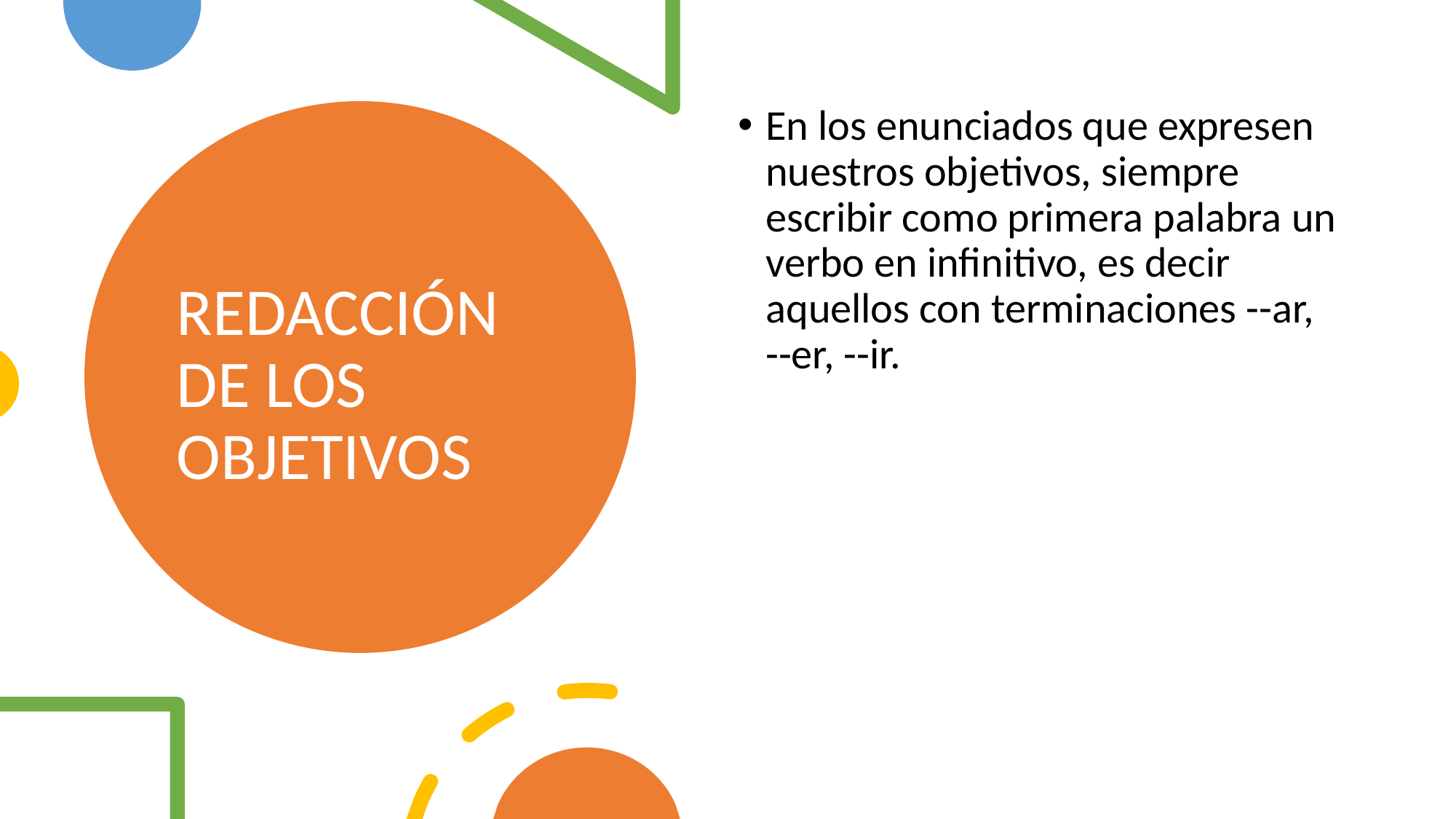

En los enunciados que expresen nuestros objetivos, siempre escribir como primera palabra un verbo en infinitivo, es decir aquellos con terminaciones --ar, --er, --ir.

# REDACCIÓN DE LOS OBJETIVOS